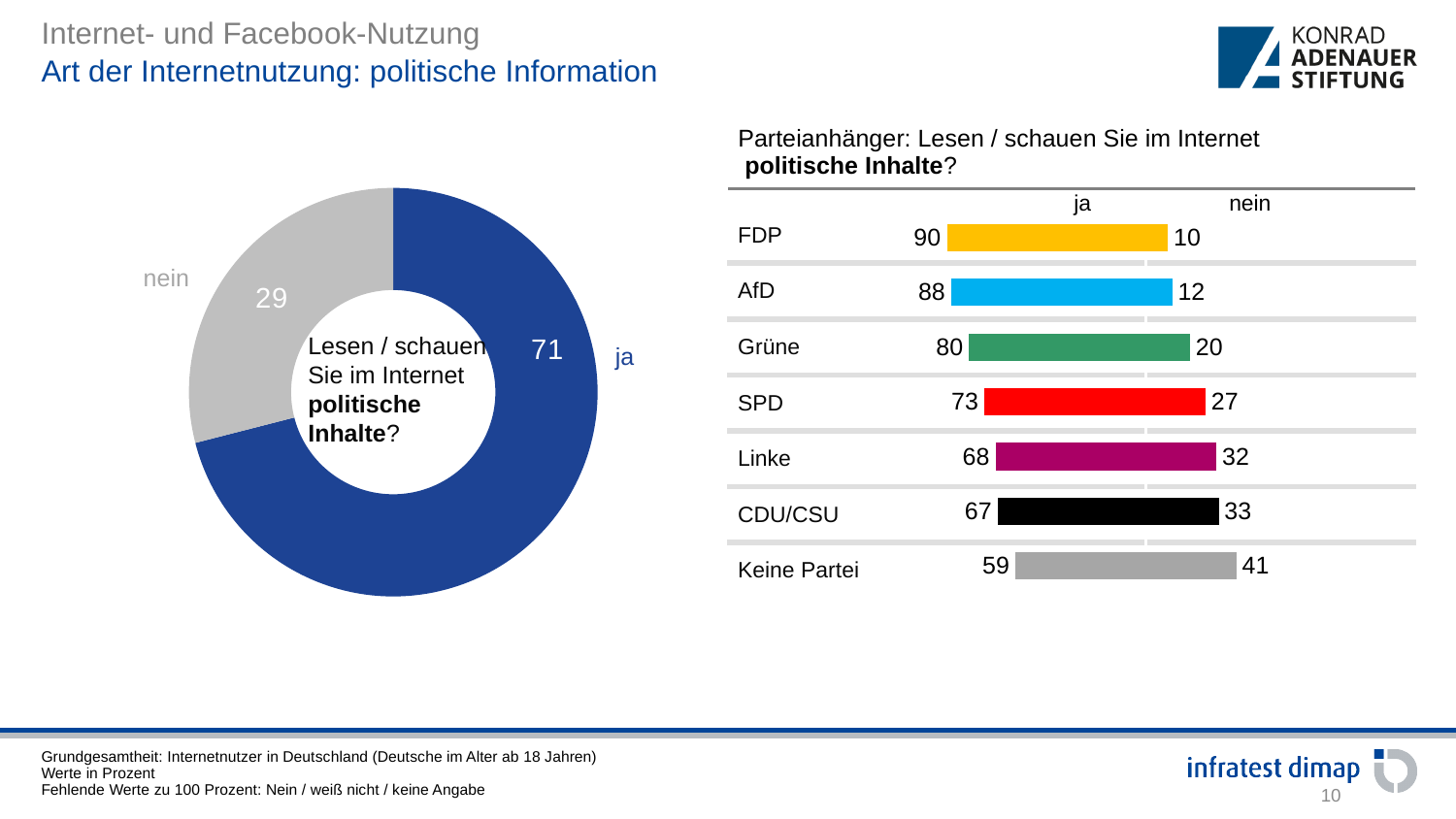

Art der Internetnutzung: politische Information
| Parteianhänger: Lesen / schauen Sie im Internet politische Inhalte? |
| --- |

### Chart

| Category | Verkauf |
|---|---|
| 1. Quartal | 71.0 |
| 2. Quartal | 29.0 |
| 3. Quartal | None |
| ja | nein |
| --- | --- |
| FDP |  |
| --- | --- |
| AfD |  |
| Grüne |  |
| SPD |  |
| Linke |  |
| CDU/CSU |  |
| Keine Partei |  |

### Chart

| Category |  |  |
|---|---|---|
|  | -90.0 | 10.0 |
|  | -88.0 | 12.0 |
|  | -80.0 | 20.0 |
|  | -73.0 | 27.0 |
|  | -68.0 | 32.0 |
|  | -67.0 | 33.0 |
|  | -59.0 | 41.0 |
nein
Lesen / schauen Sie im Internet politische Inhalte?
ja
Grundgesamtheit: Internetnutzer in Deutschland (Deutsche im Alter ab 18 Jahren)
Werte in Prozent
Fehlende Werte zu 100 Prozent: Nein / weiß nicht / keine Angabe
10